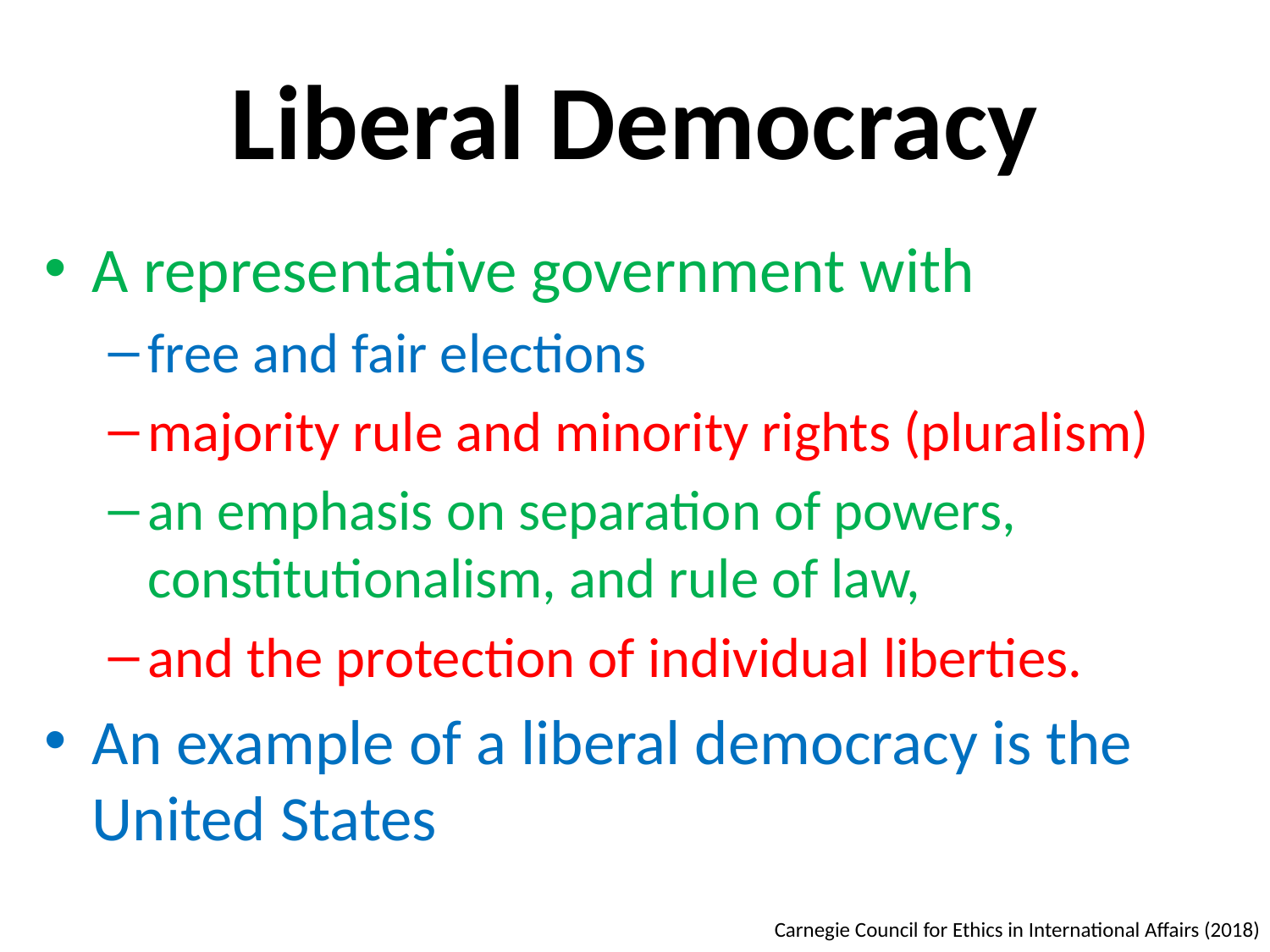

# Liberal Democracy
A representative government with
free and fair elections
majority rule and minority rights (pluralism)
an emphasis on separation of powers, constitutionalism, and rule of law,
and the protection of individual liberties.
An example of a liberal democracy is the United States

Carnegie Council for Ethics in International Affairs (2018)